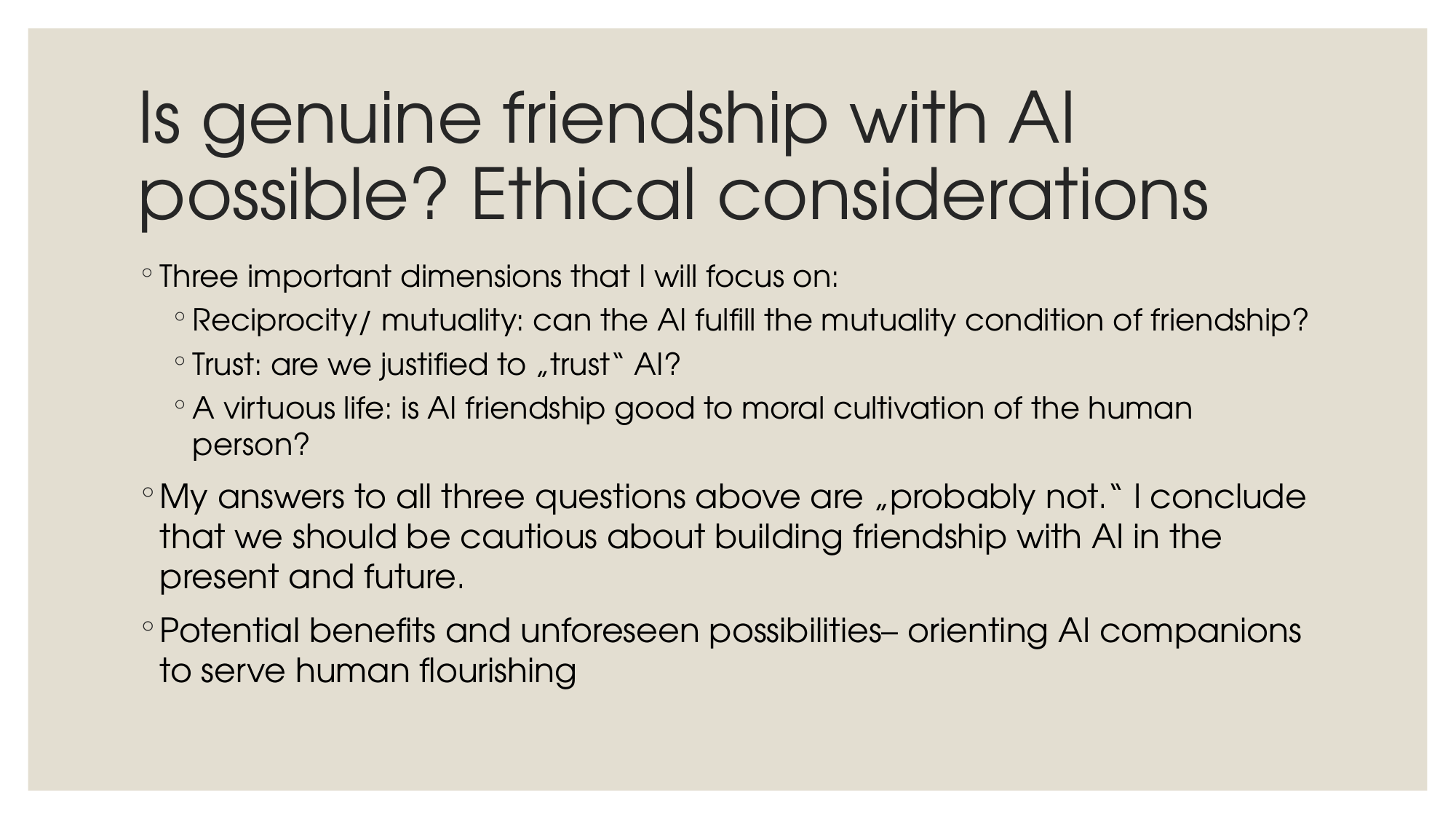

# Is genuine friendship with AI possible? Ethical considerations
Three important dimensions that I will focus on:
Reciprocity/ mutuality: can the AI fulfill the mutuality condition of friendship?
Trust: are we justified to „trust“ AI?
A virtuous life: is AI friendship good to moral cultivation of the human person?
My answers to all three questions above are „probably not.“ I conclude that we should be cautious about building friendship with AI in the present and future.
Potential benefits and unforeseen possibilities– orienting AI companions to serve human flourishing